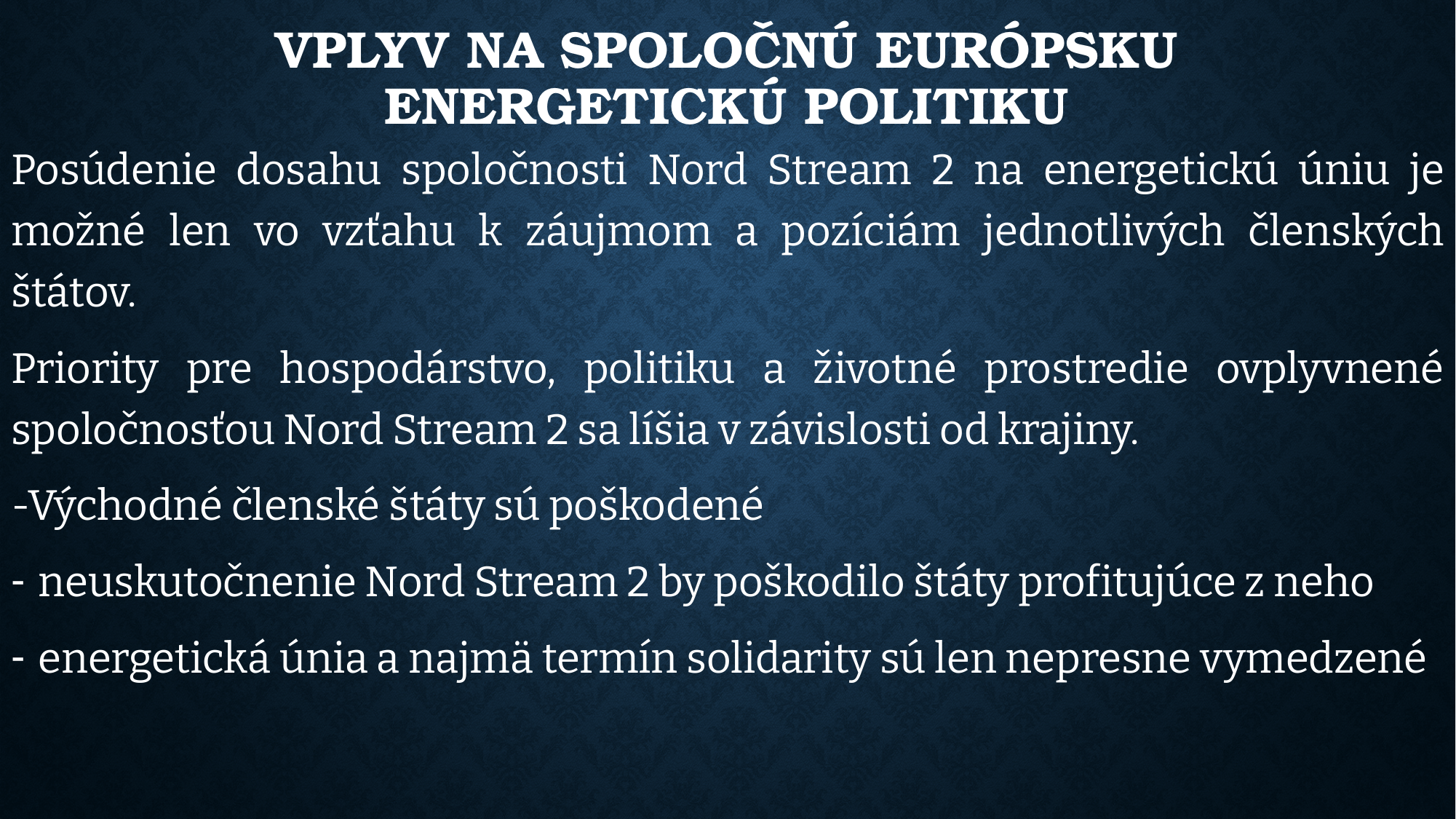

# Vplyv na spoločnú európsku energetickú politiku
Posúdenie dosahu spoločnosti Nord Stream 2 na energetickú úniu je možné len vo vzťahu k záujmom a pozíciám jednotlivých členských štátov.
Priority pre hospodárstvo, politiku a životné prostredie ovplyvnené spoločnosťou Nord Stream 2 sa líšia v závislosti od krajiny.
-Východné členské štáty sú poškodené
neuskutočnenie Nord Stream 2 by poškodilo štáty profitujúce z neho
energetická únia a najmä termín solidarity sú len nepresne vymedzené